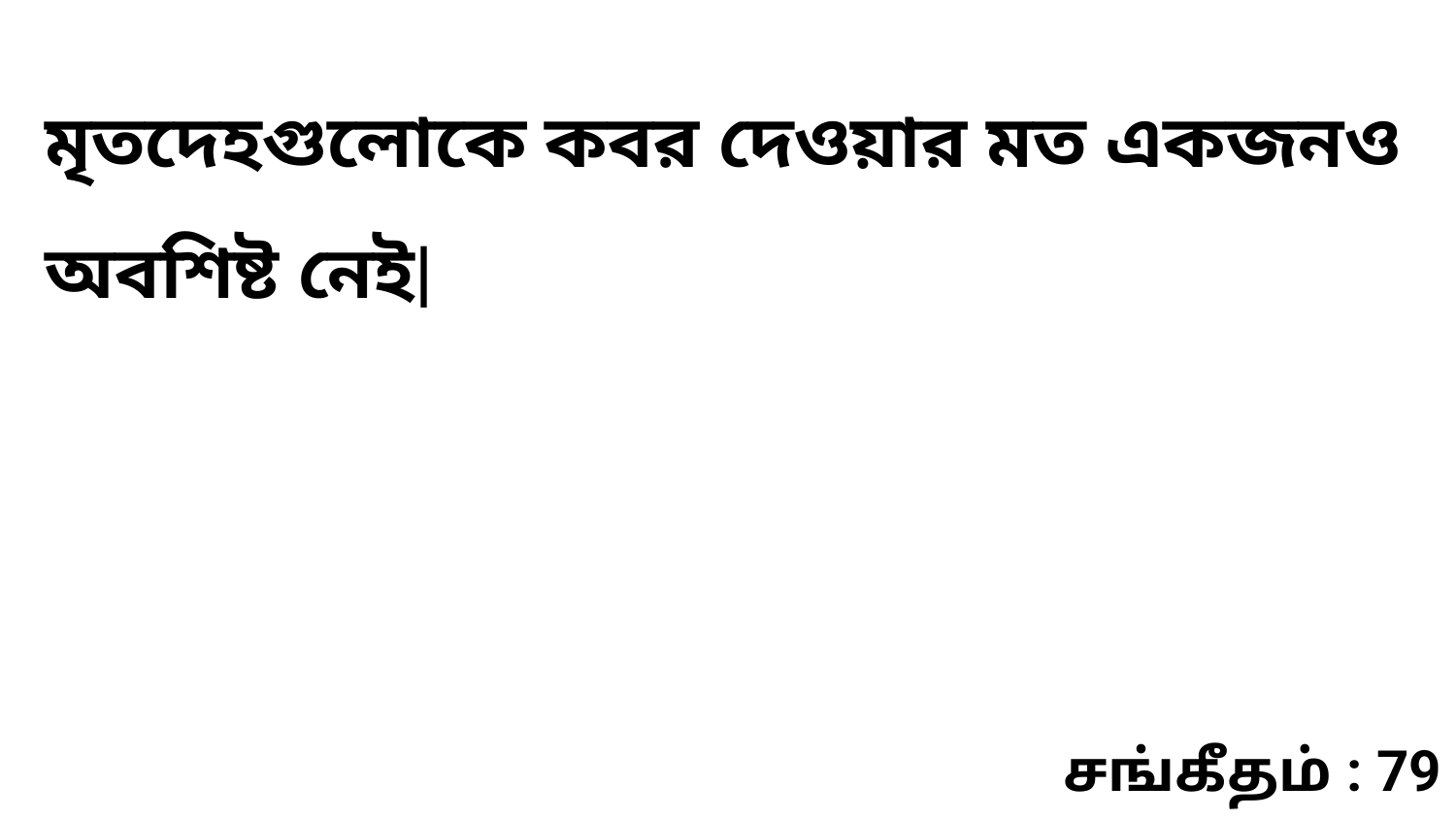

মৃতদেহগুলোকে কবর দেওয়ার মত একজনও অবশিষ্ট নেই|
சங்கீதம் : 79